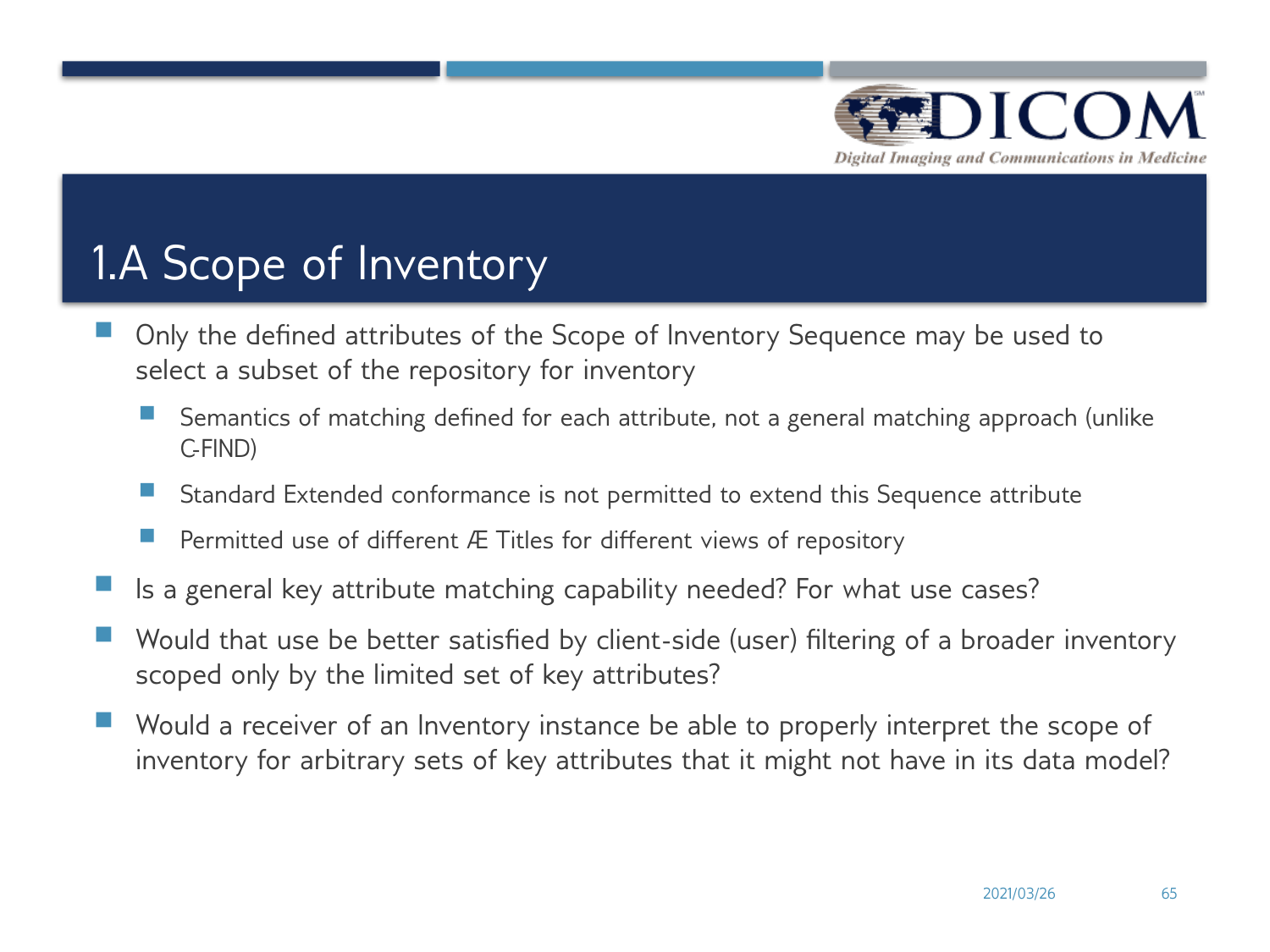

# 1.A Scope of Inventory
Only the defined attributes of the Scope of Inventory Sequence may be used to select a subset of the repository for inventory
Semantics of matching defined for each attribute, not a general matching approach (unlike C-FIND)
Standard Extended conformance is not permitted to extend this Sequence attribute
Permitted use of different AE Titles for different views of repository
Is a general key attribute matching capability needed? For what use cases?
Would that use be better satisfied by client-side (user) filtering of a broader inventory scoped only by the limited set of key attributes?
Would a receiver of an Inventory instance be able to properly interpret the scope of inventory for arbitrary sets of key attributes that it might not have in its data model?
2021/03/26
65